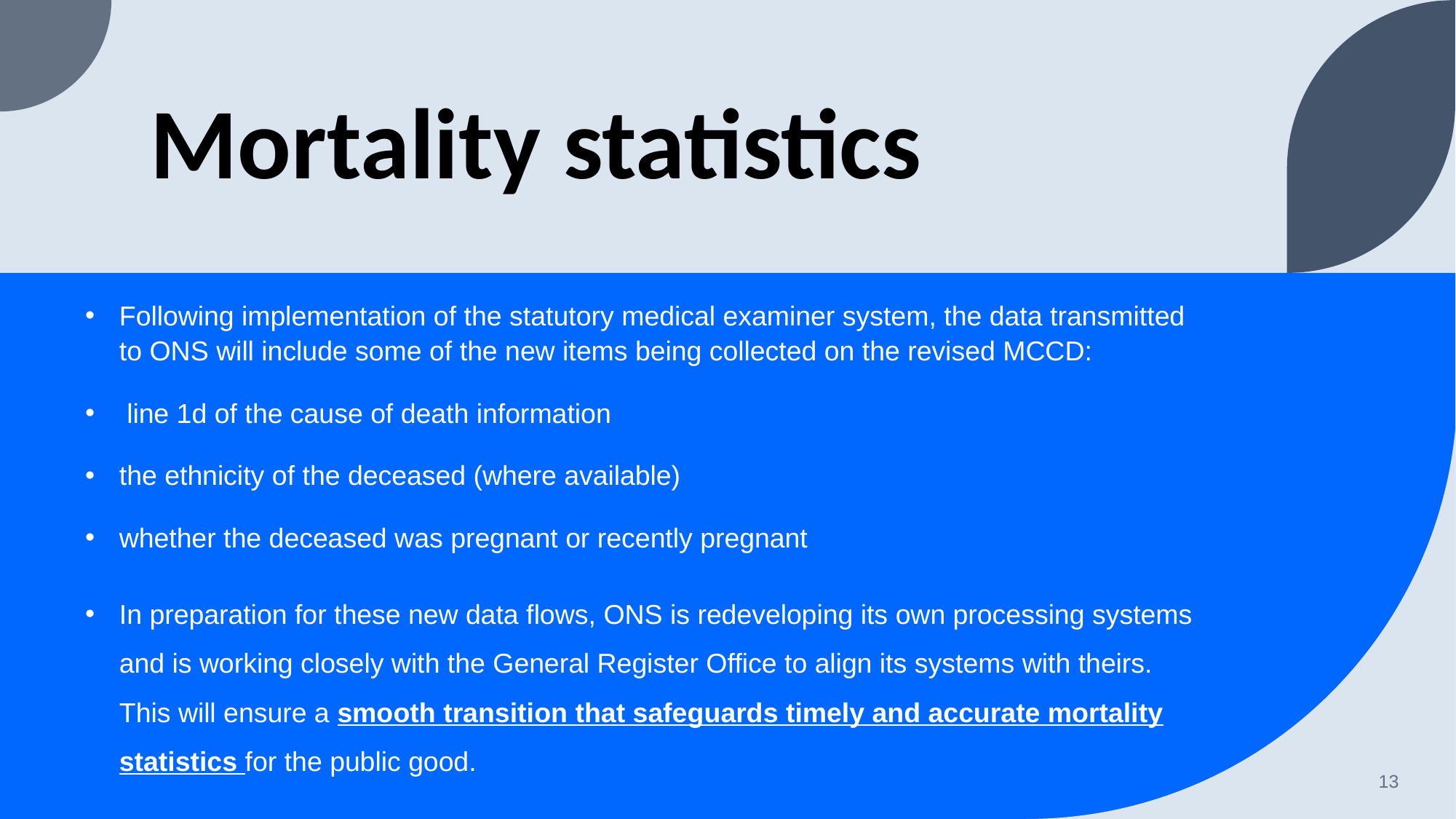

# Mortality statistics
Following implementation of the statutory medical examiner system, the data transmitted to ONS will include some of the new items being collected on the revised MCCD:
 line 1d of the cause of death information
the ethnicity of the deceased (where available)
whether the deceased was pregnant or recently pregnant
In preparation for these new data flows, ONS is redeveloping its own processing systems and is working closely with the General Register Office to align its systems with theirs. This will ensure a smooth transition that safeguards timely and accurate mortality statistics for the public good.

13